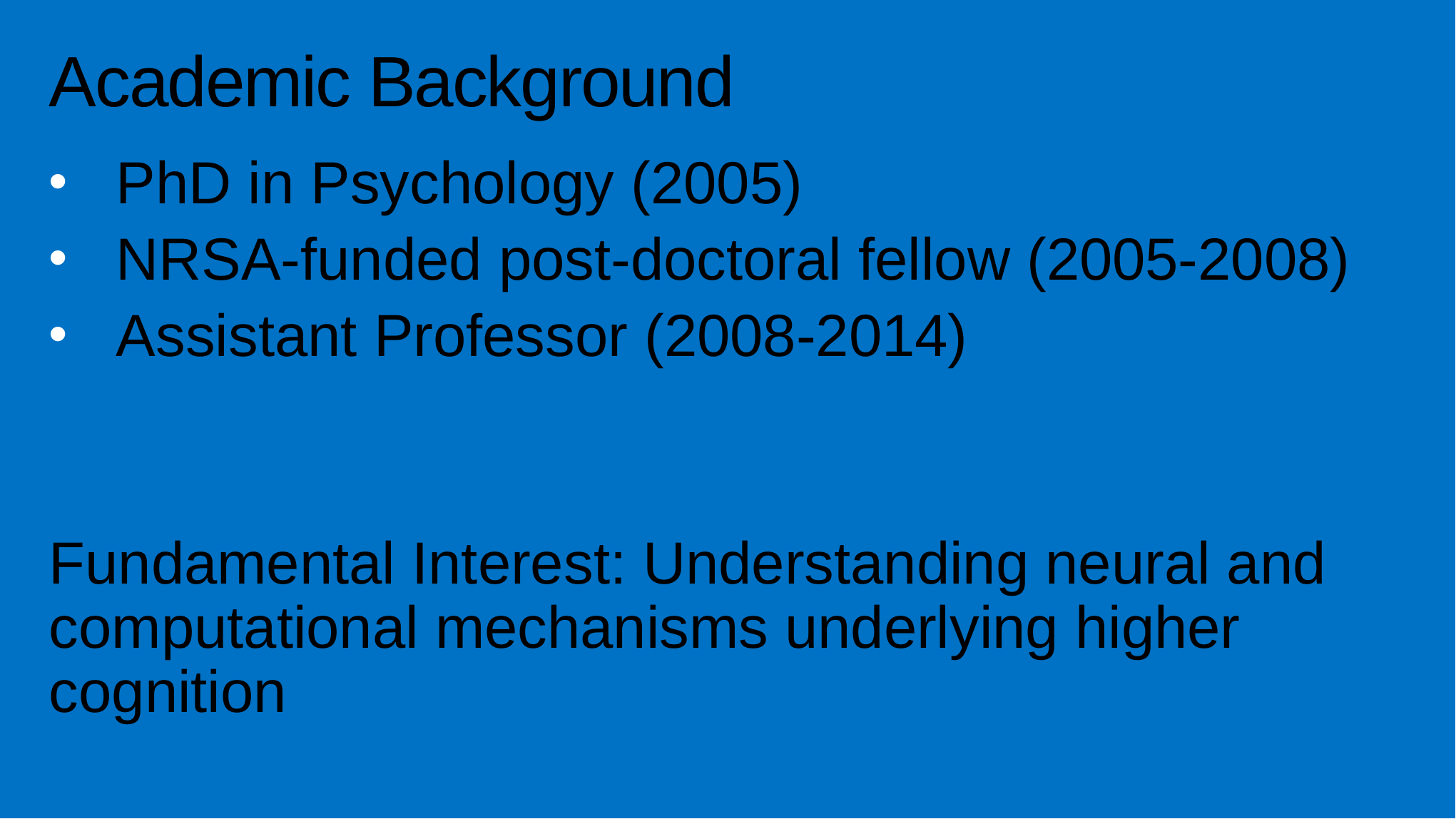

# Academic Background
PhD in Psychology (2005)
NRSA-funded post-doctoral fellow (2005-2008)
Assistant Professor (2008-2014)

Fundamental Interest: Understanding neural and computational mechanisms underlying higher cognition